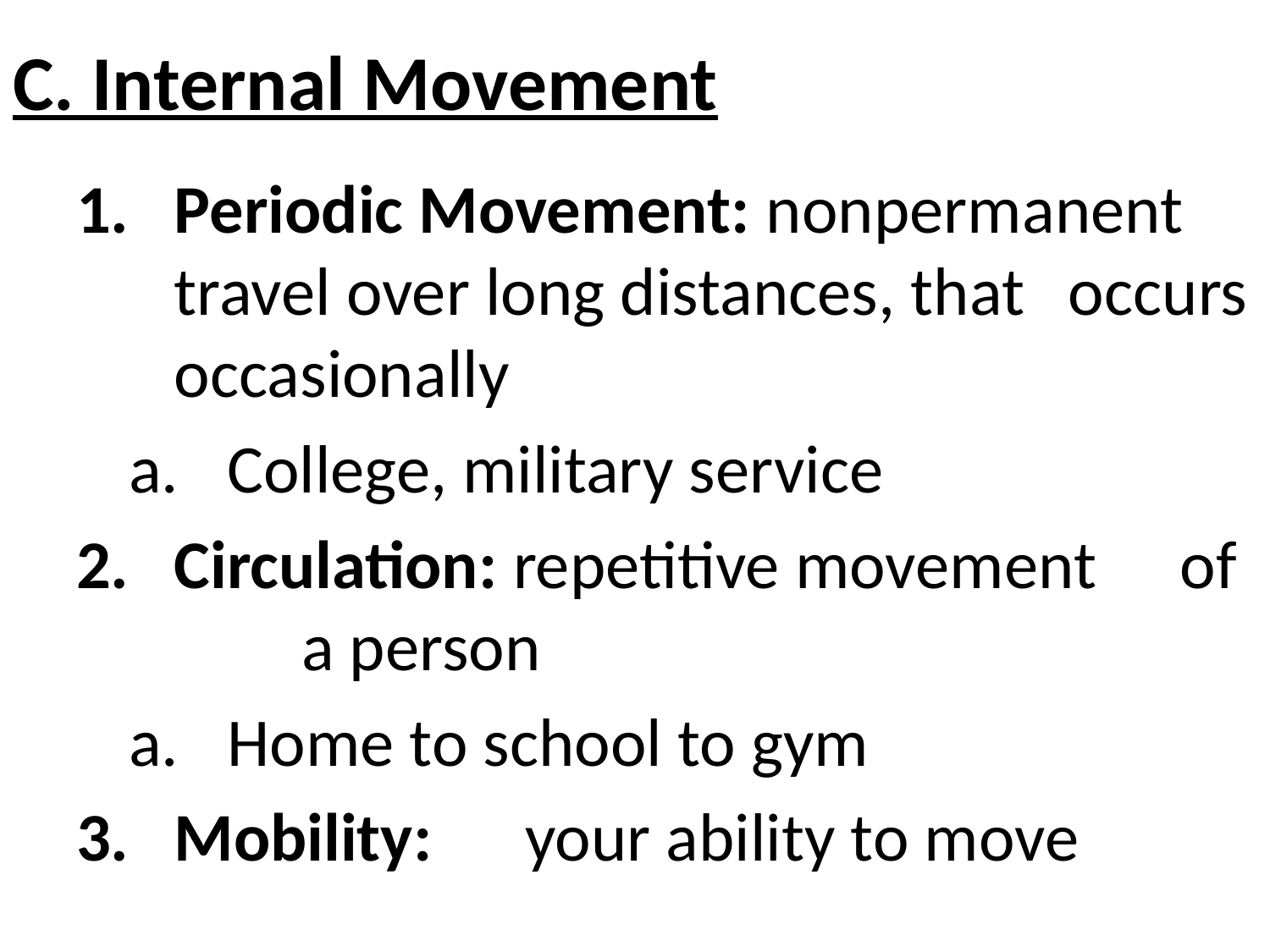

# C. Internal Movement
Periodic Movement: nonpermanent travel over long distances, that	occurs occasionally
College, military service
Circulation: repetitive movement	of	 a person
Home to school to gym
Mobility:	 your ability to move